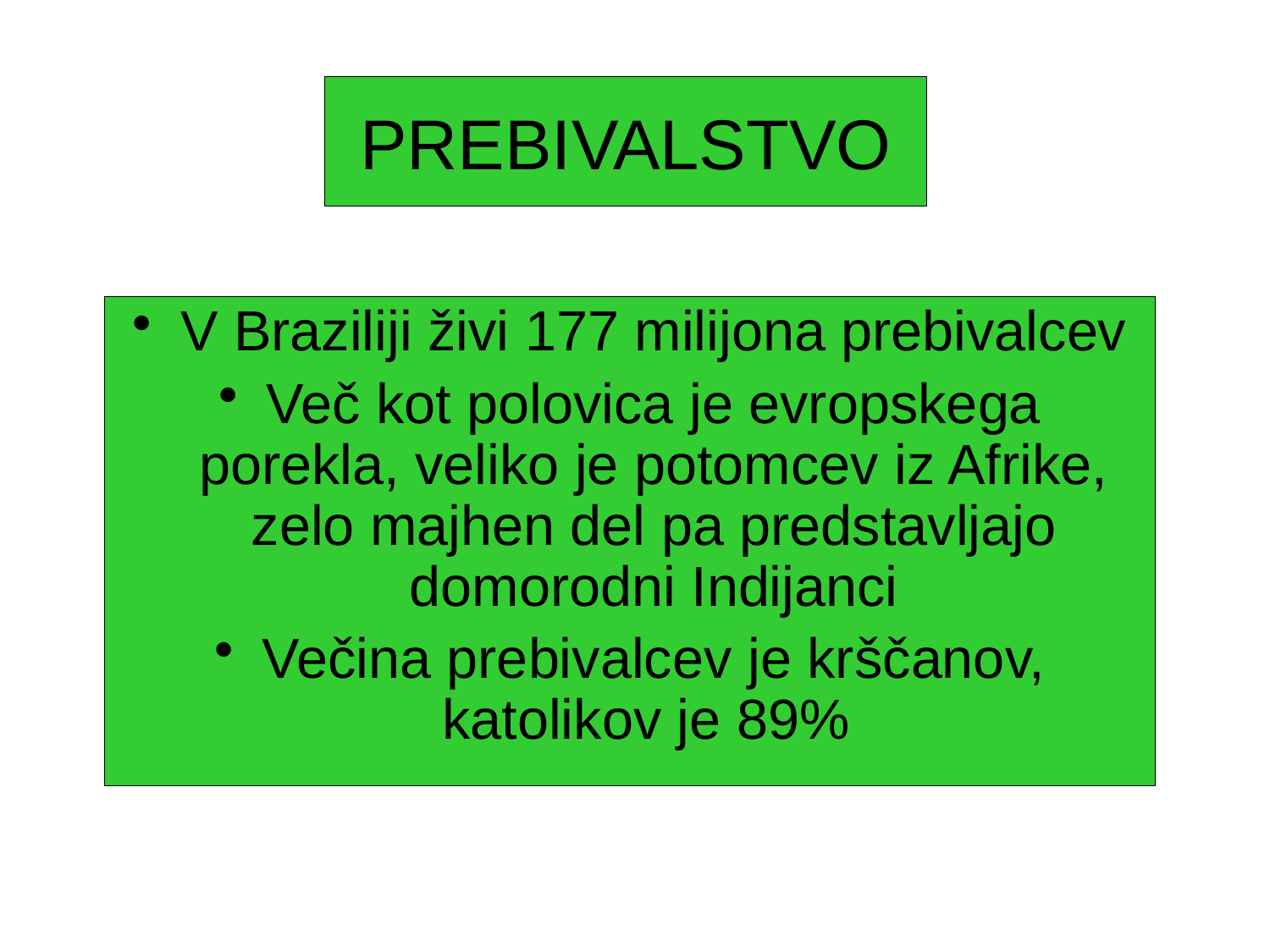

# PREBIVALSTVO
V Braziliji živi 177 milijona prebivalcev
Več kot polovica je evropskega porekla, veliko je potomcev iz Afrike, zelo majhen del pa predstavljajo domorodni Indijanci
Večina prebivalcev je krščanov, katolikov je 89%